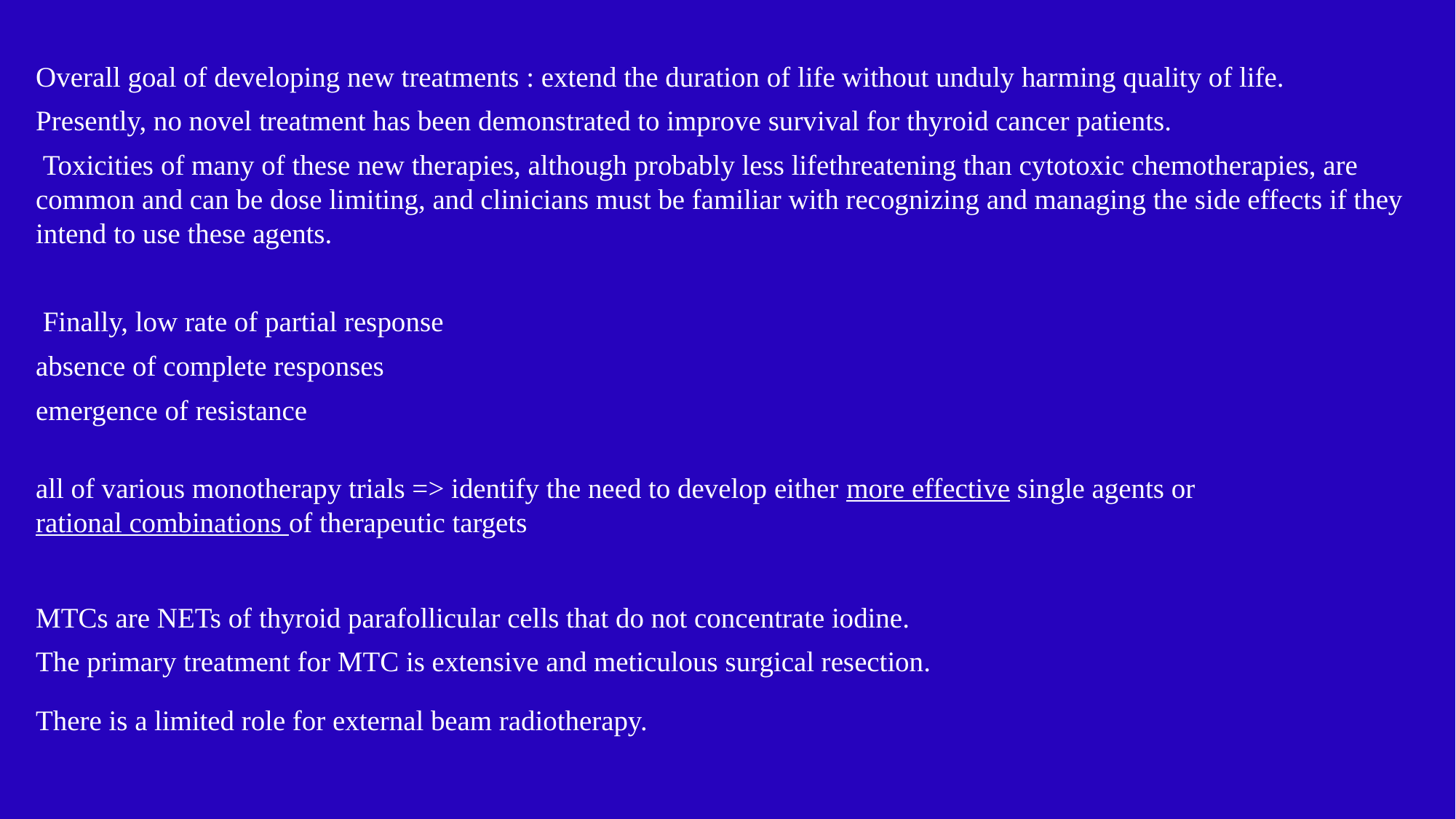

#
Overall goal of developing new treatments : extend the duration of life without unduly harming quality of life.
Presently, no novel treatment has been demonstrated to improve survival for thyroid cancer patients.
 Toxicities of many of these new therapies, although probably less lifethreatening than cytotoxic chemotherapies, are common and can be dose limiting, and clinicians must be familiar with recognizing and managing the side effects if they intend to use these agents.

 Finally, low rate of partial response
absence of complete responses
emergence of resistance
all of various monotherapy trials => identify the need to develop either more effective single agents or
rational combinations of therapeutic targets
MTCs are NETs of thyroid parafollicular cells that do not concentrate iodine.
The primary treatment for MTC is extensive and meticulous surgical resection.
There is a limited role for external beam radiotherapy.